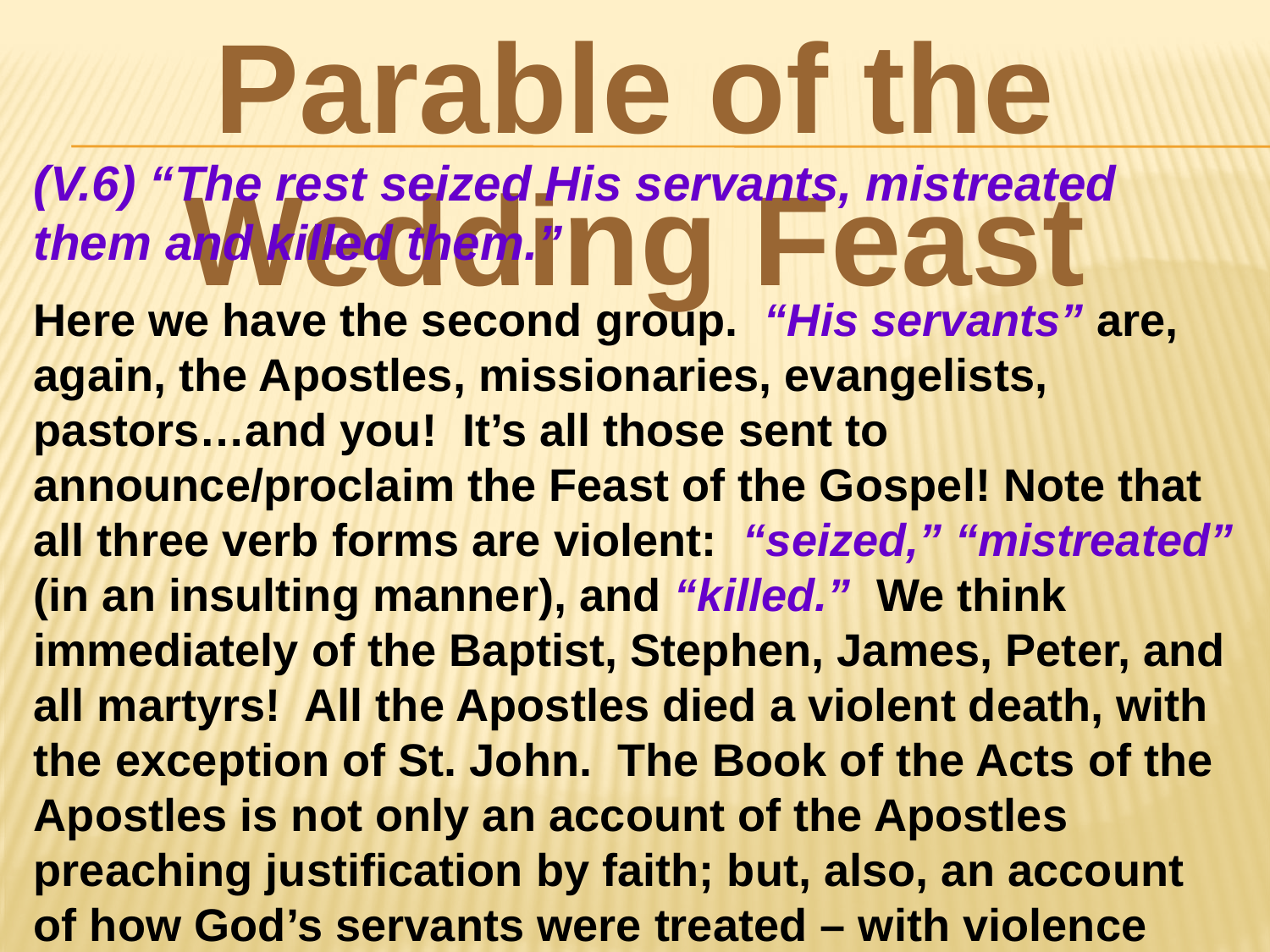

Parable of the Wedding Feast
(V.6) “The rest seized His servants, mistreated them and killed them.”
Here we have the second group.  “His servants” are, again, the Apostles, missionaries, evangelists, pastors…and you!  It’s all those sent to announce/proclaim the Feast of the Gospel! Note that all three verb forms are violent:  “seized,” “mistreated” (in an insulting manner), and “killed.”  We think immediately of the Baptist, Stephen, James, Peter, and all martyrs!  All the Apostles died a violent death, with the exception of St. John.  The Book of the Acts of the Apostles is not only an account of the Apostles preaching justification by faith; but, also, an account of how God’s servants were treated – with violence and death!